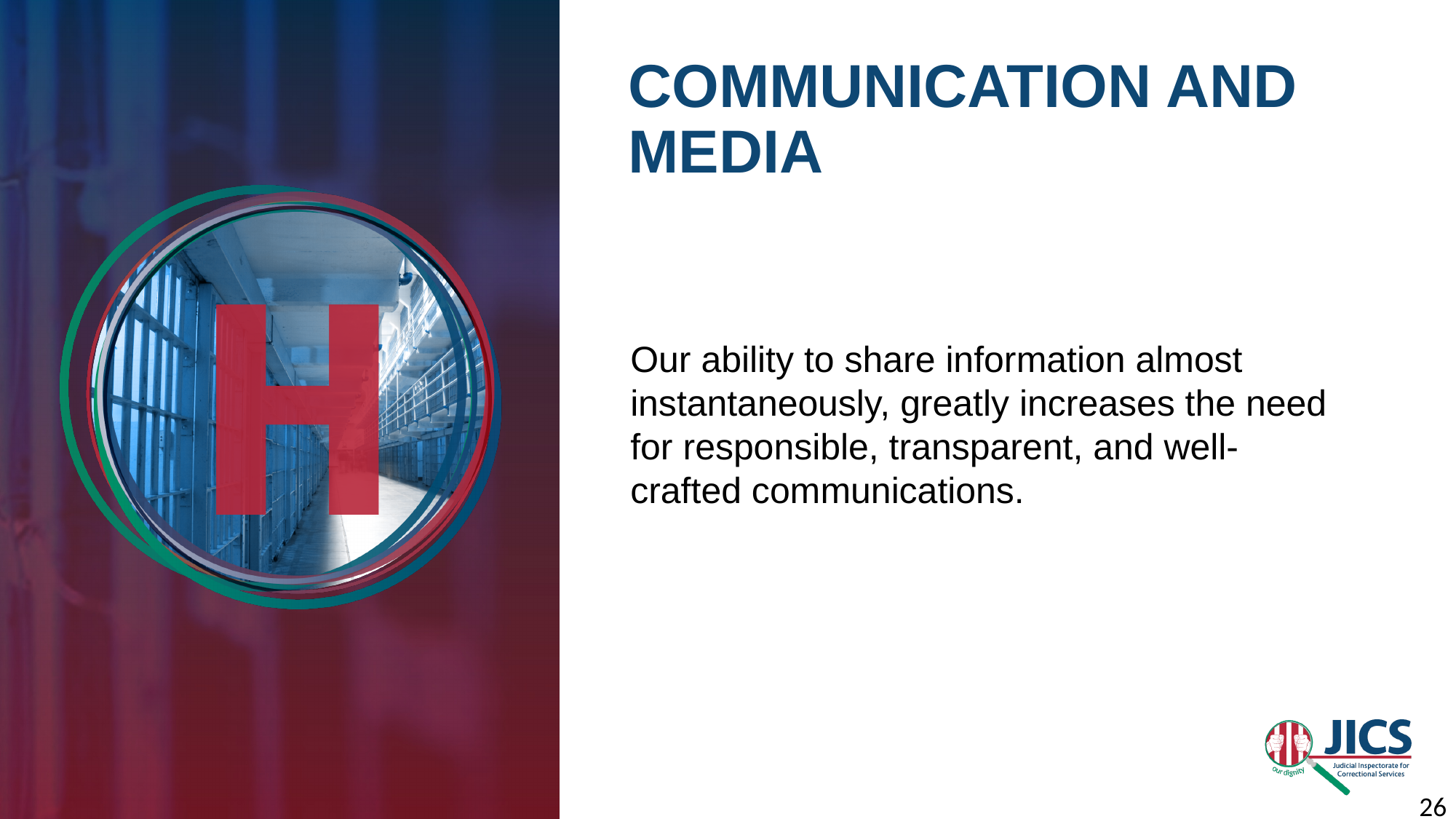

# Communication and media
H
Our ability to share information almost instantaneously, greatly increases the need for responsible, transparent, and well-crafted communications.
26